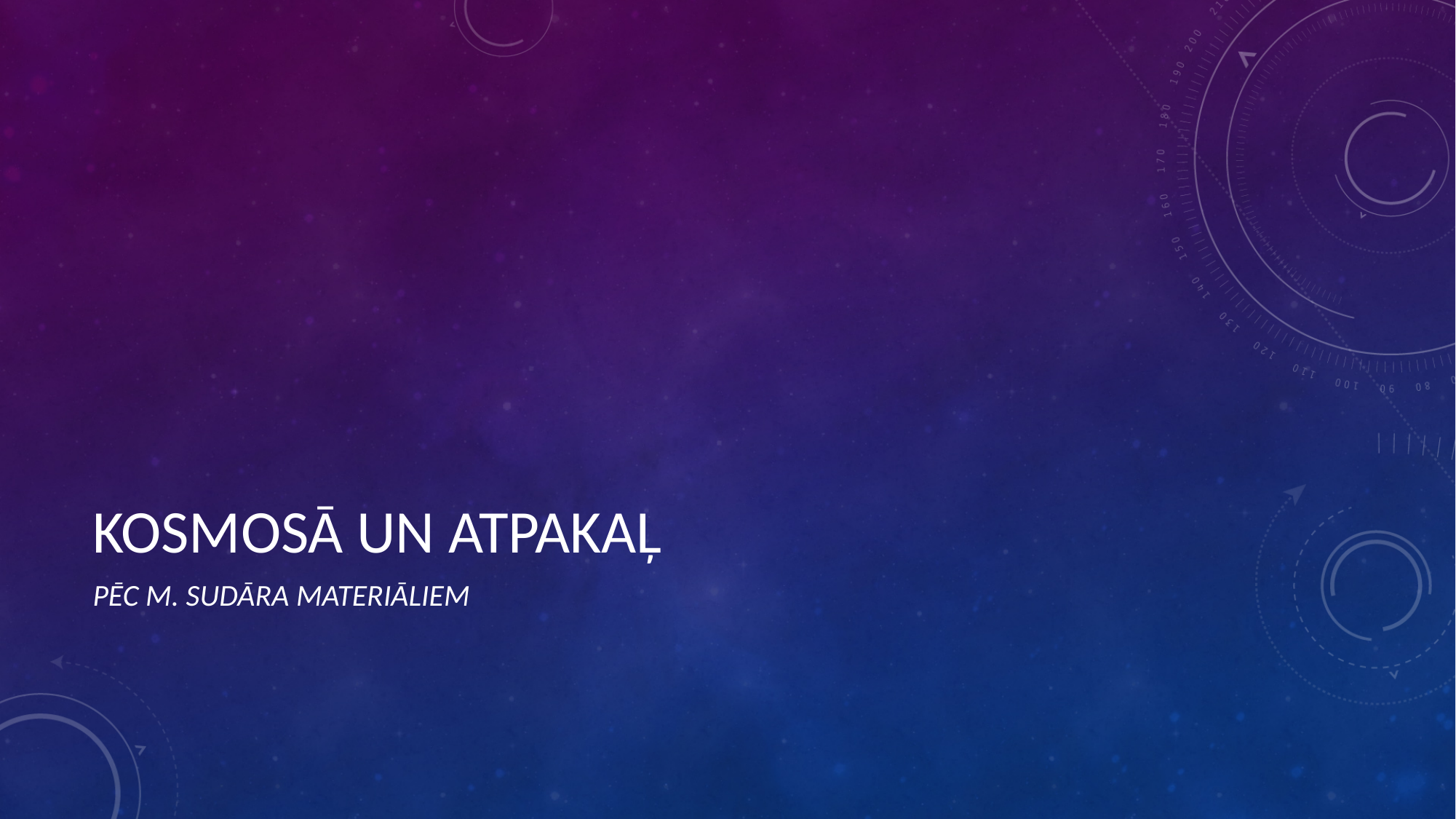

# Kosmosā un atpakaļ
Pēc M. Sudāra materiāliem